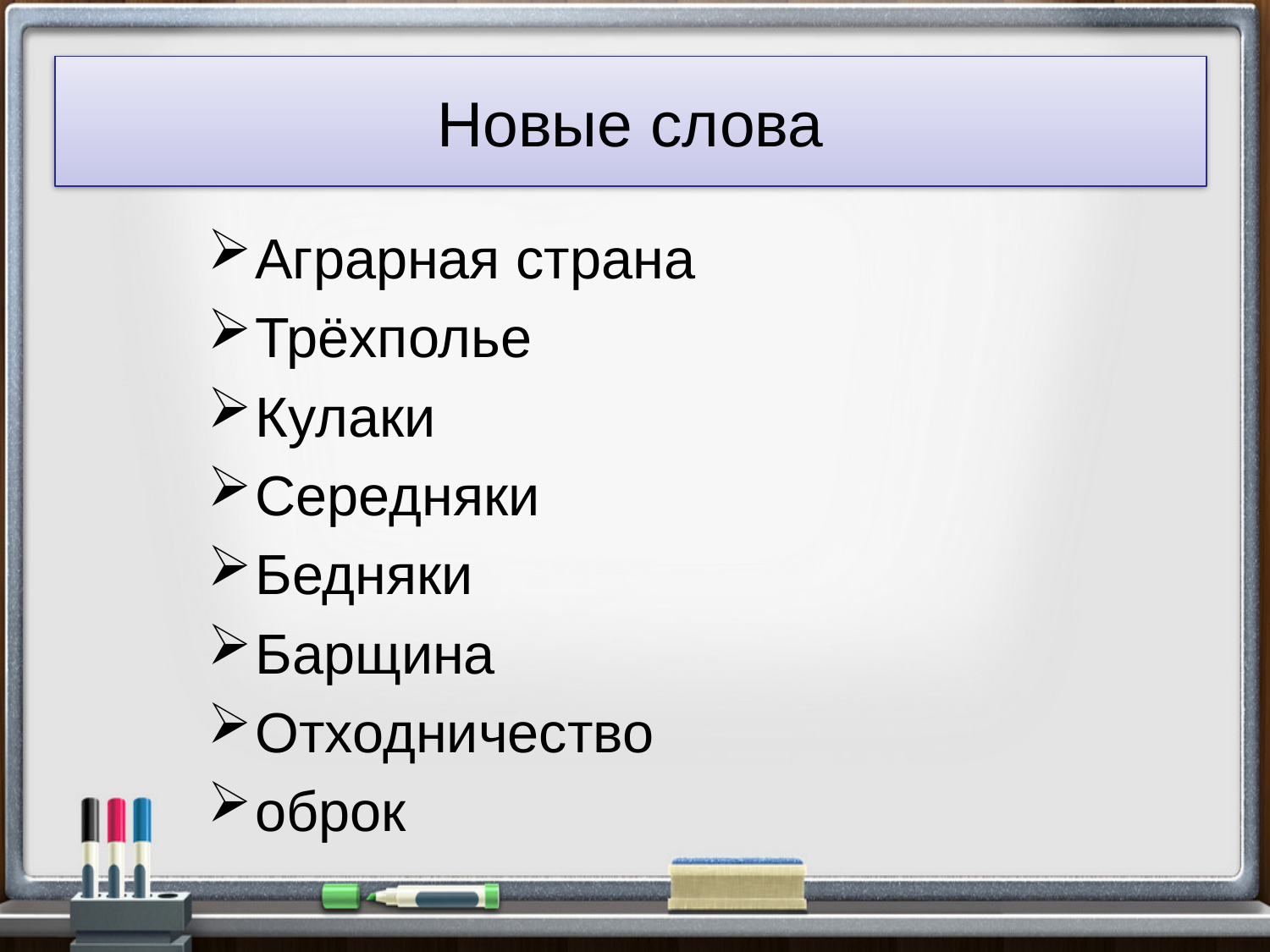

# Новые слова
Аграрная страна
Трёхполье
Кулаки
Середняки
Бедняки
Барщина
Отходничество
оброк